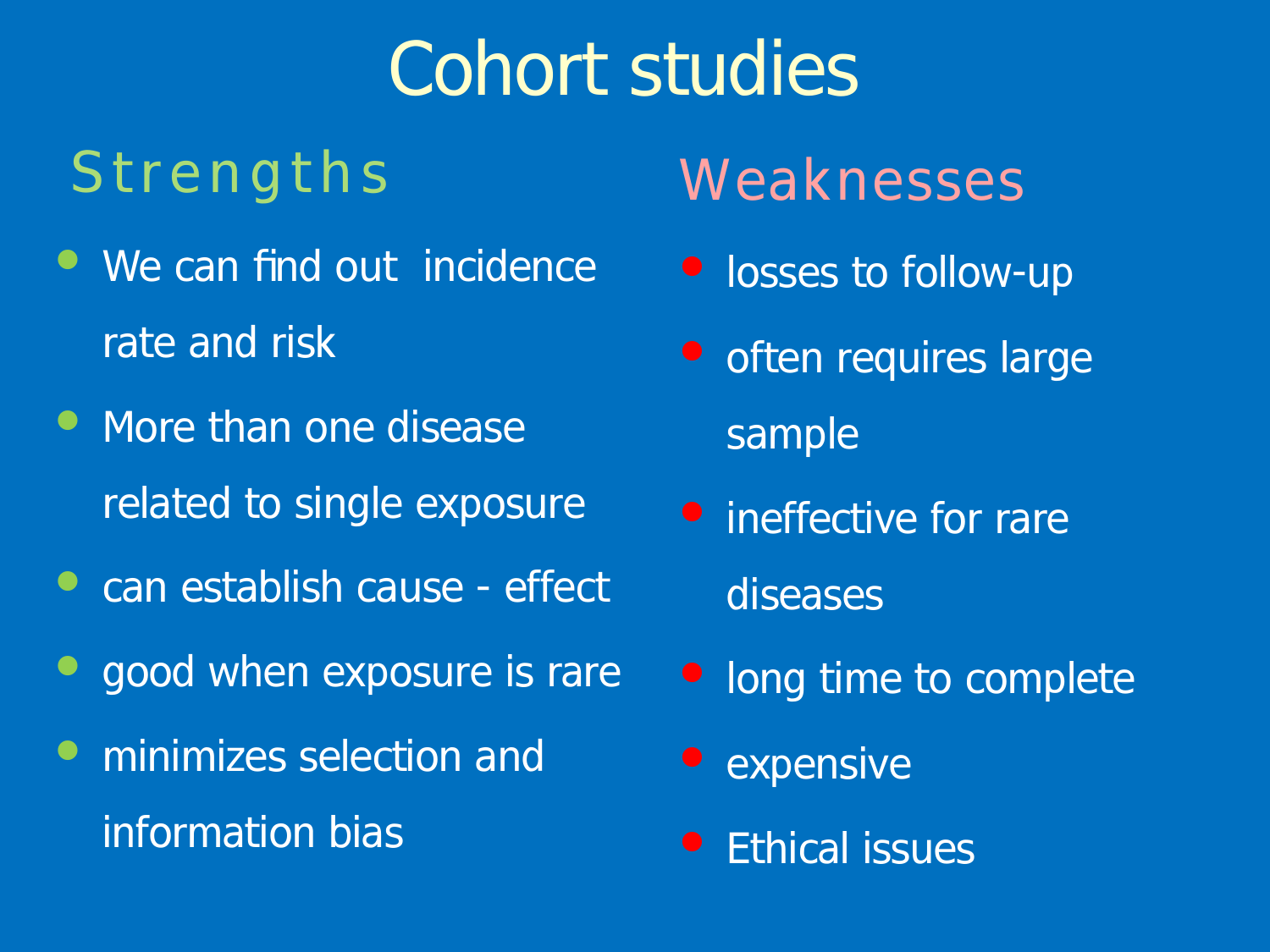

# Cohort studies
 Strengths
We can find out  incidence rate and risk
More than one disease related to single exposure
can establish cause - effect
good when exposure is rare
minimizes selection and information bias
Weaknesses
losses to follow-up
often requires large sample
ineffective for rare diseases
long time to complete
expensive
Ethical issues